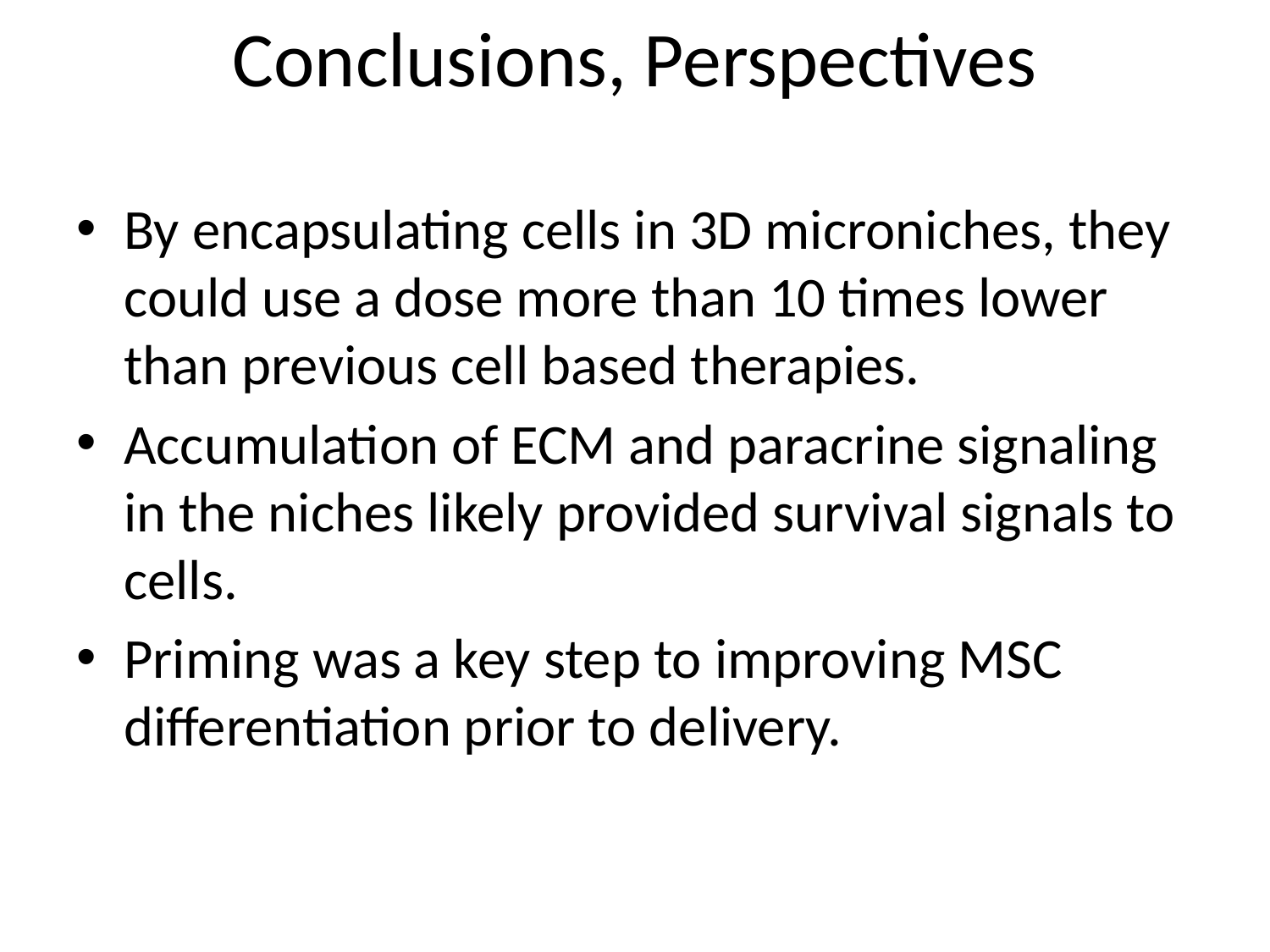

# Conclusions, Perspectives
By encapsulating cells in 3D microniches, they could use a dose more than 10 times lower than previous cell based therapies.
Accumulation of ECM and paracrine signaling in the niches likely provided survival signals to cells.
Priming was a key step to improving MSC differentiation prior to delivery.